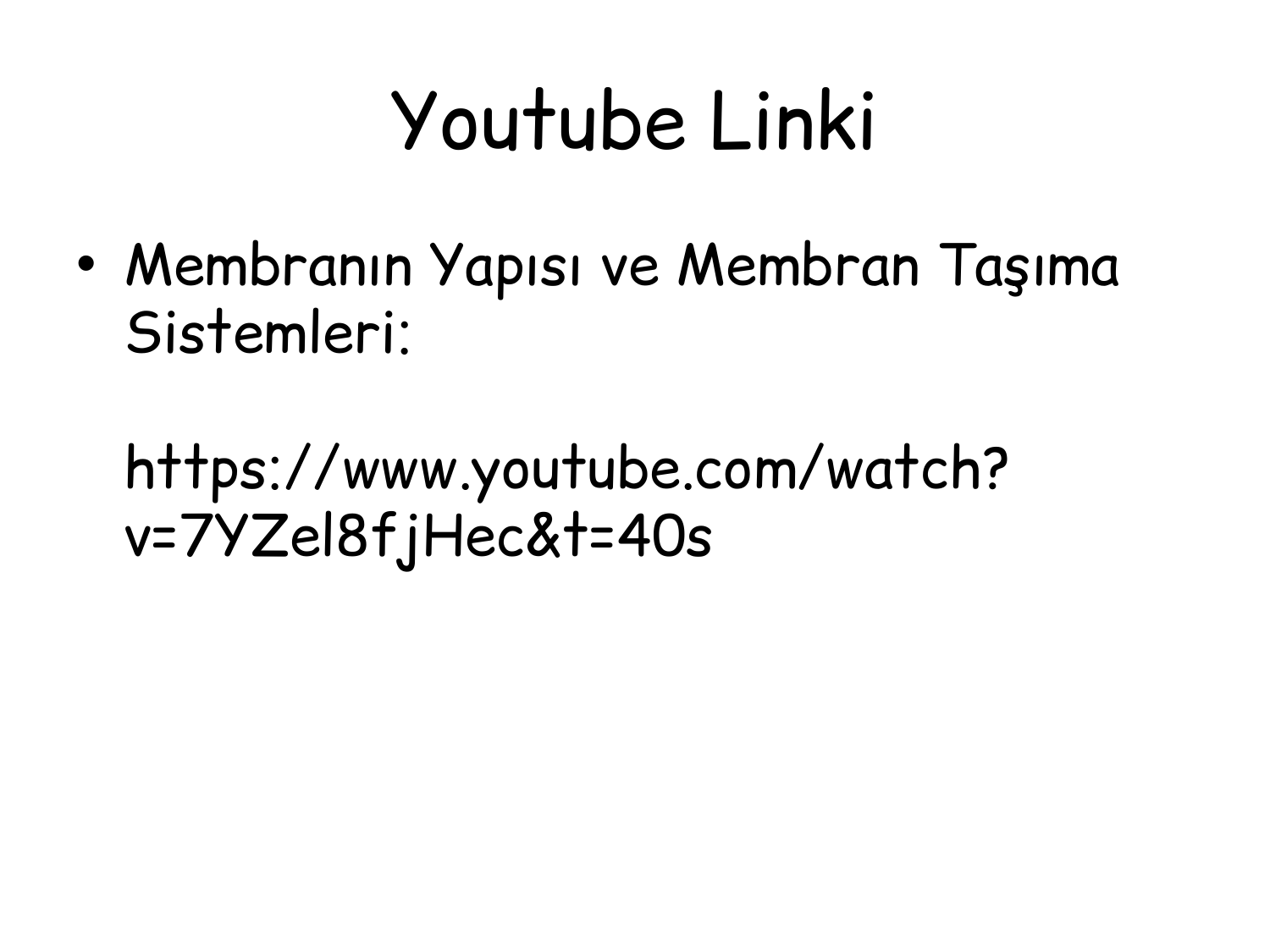

# Youtube Linki
Membranın Yapısı ve Membran Taşıma Sistemleri:
https://www.youtube.com/watch?v=7YZel8fjHec&t=40s